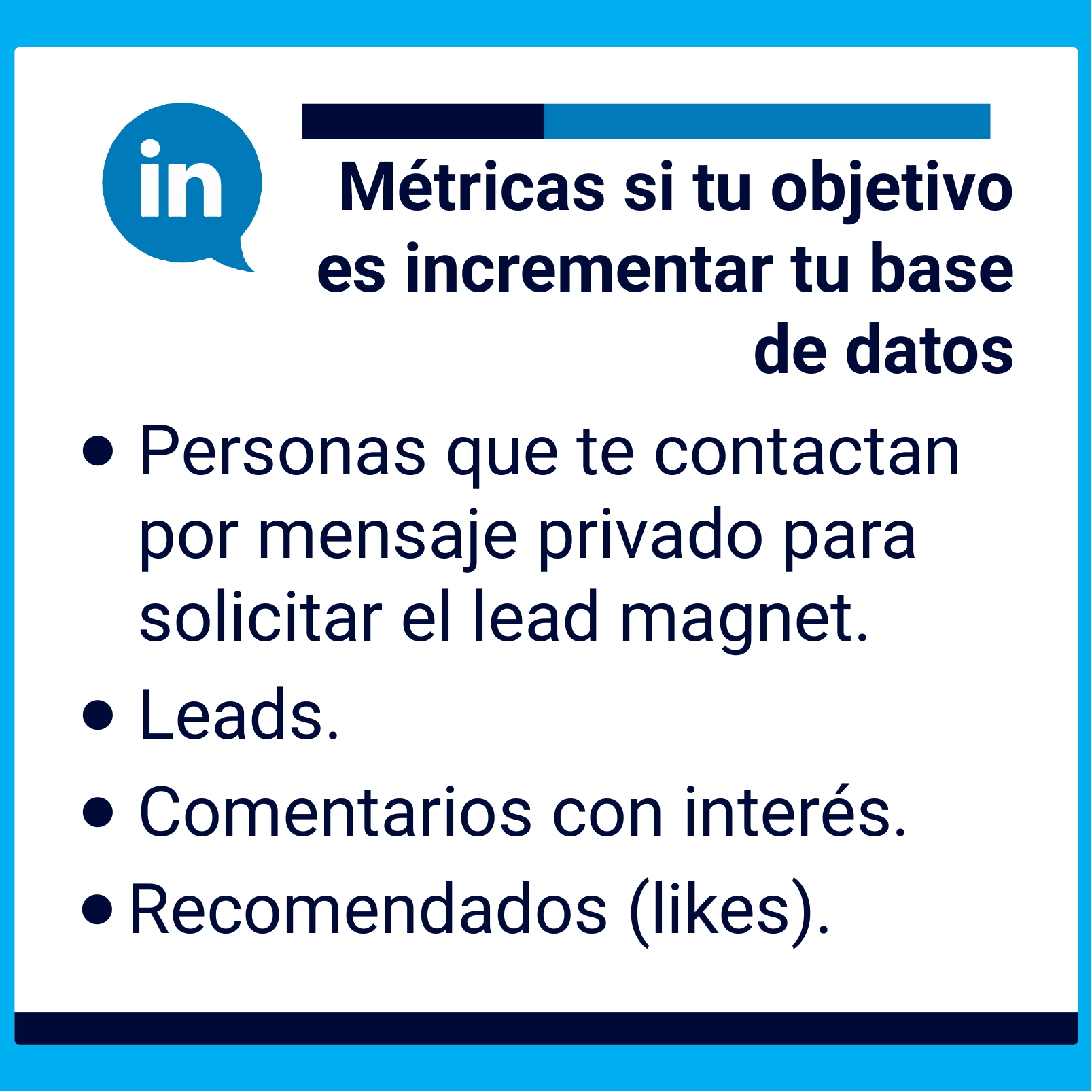

# Métricas si tu objetivo es incrementar tu base de datos
Personas que te contactan por mensaje privado para solicitar el lead magnet.
Leads.
Comentarios con interés.
Recomendados (likes).